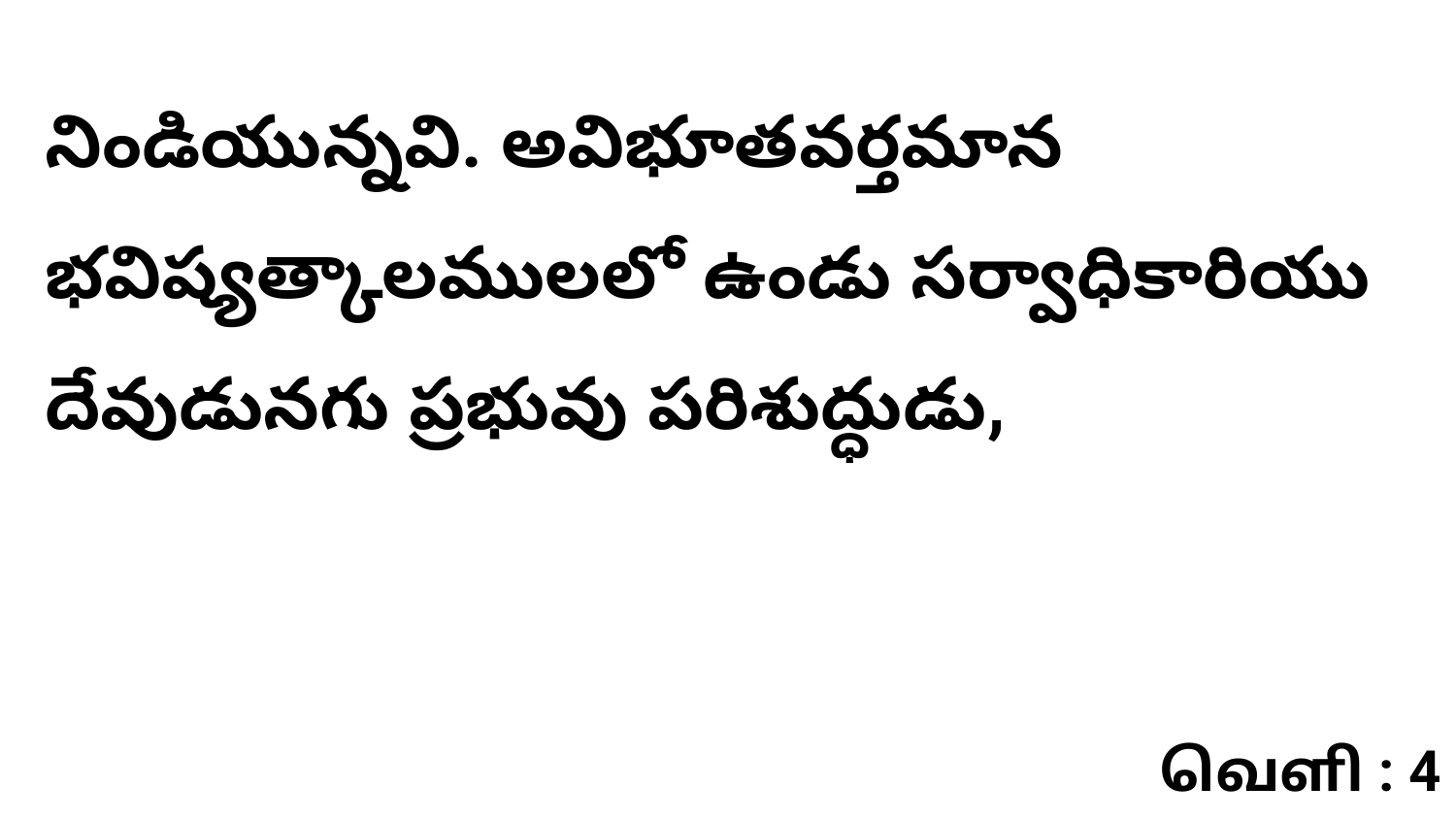

నిండియున్నవి. అవిభూతవర్తమాన భవిష్యత్కాలములలో ఉండు సర్వాధికారియు దేవుడునగు ప్రభువు పరిశుద్ధుడు,
வெளி : 4